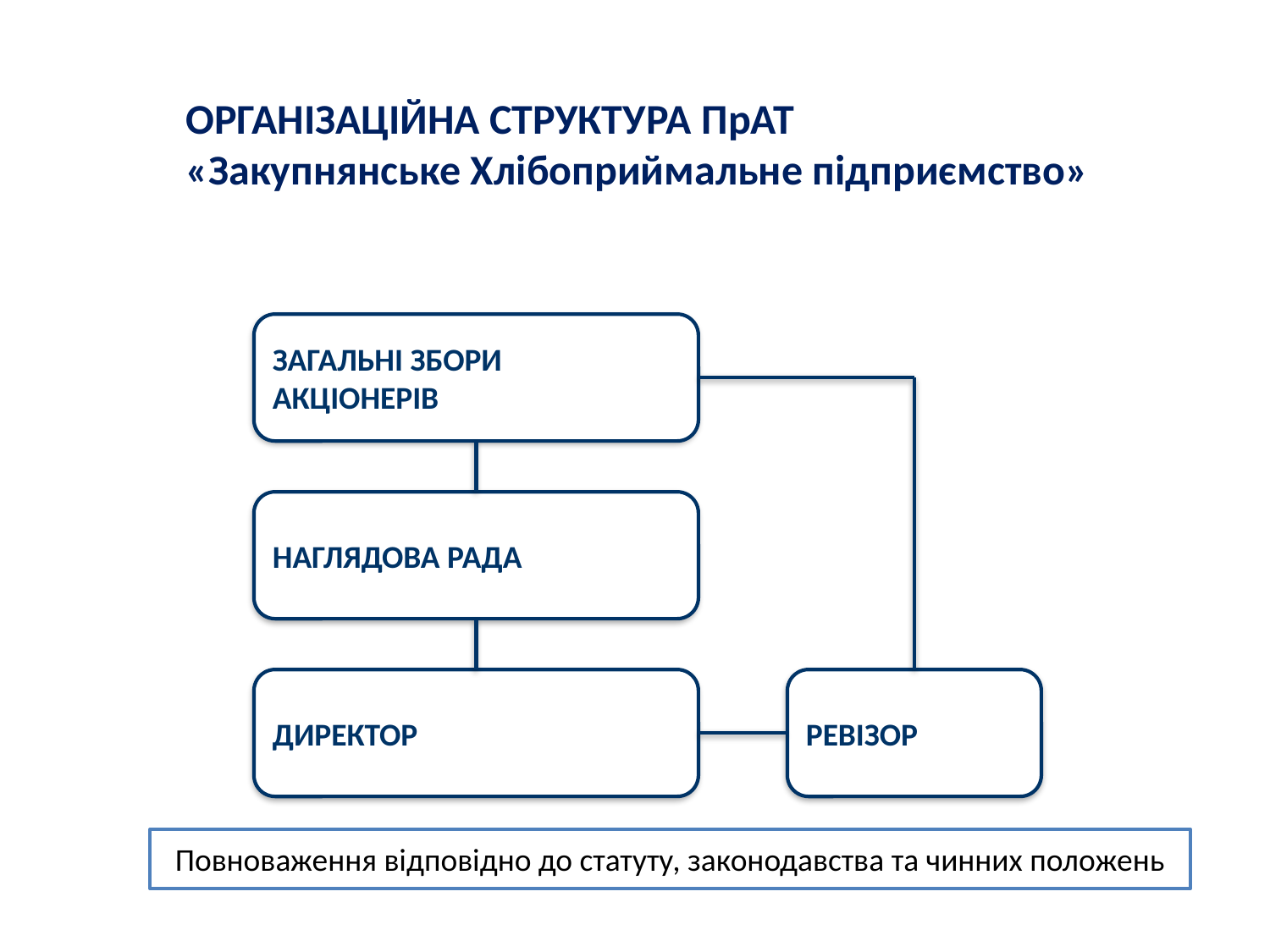

ОРГАНІЗАЦІЙНА СТРУКТУРА ПрАТ
«Закупнянське Хлібоприймальне підприємство»
ЗАГАЛЬНІ ЗБОРИ
АКЦІОНЕРІВ
НАГЛЯДОВА РАДА
ДИРЕКТОР
РЕВІЗОР
Повноваження відповідно до статуту, законодавства та чинних положень